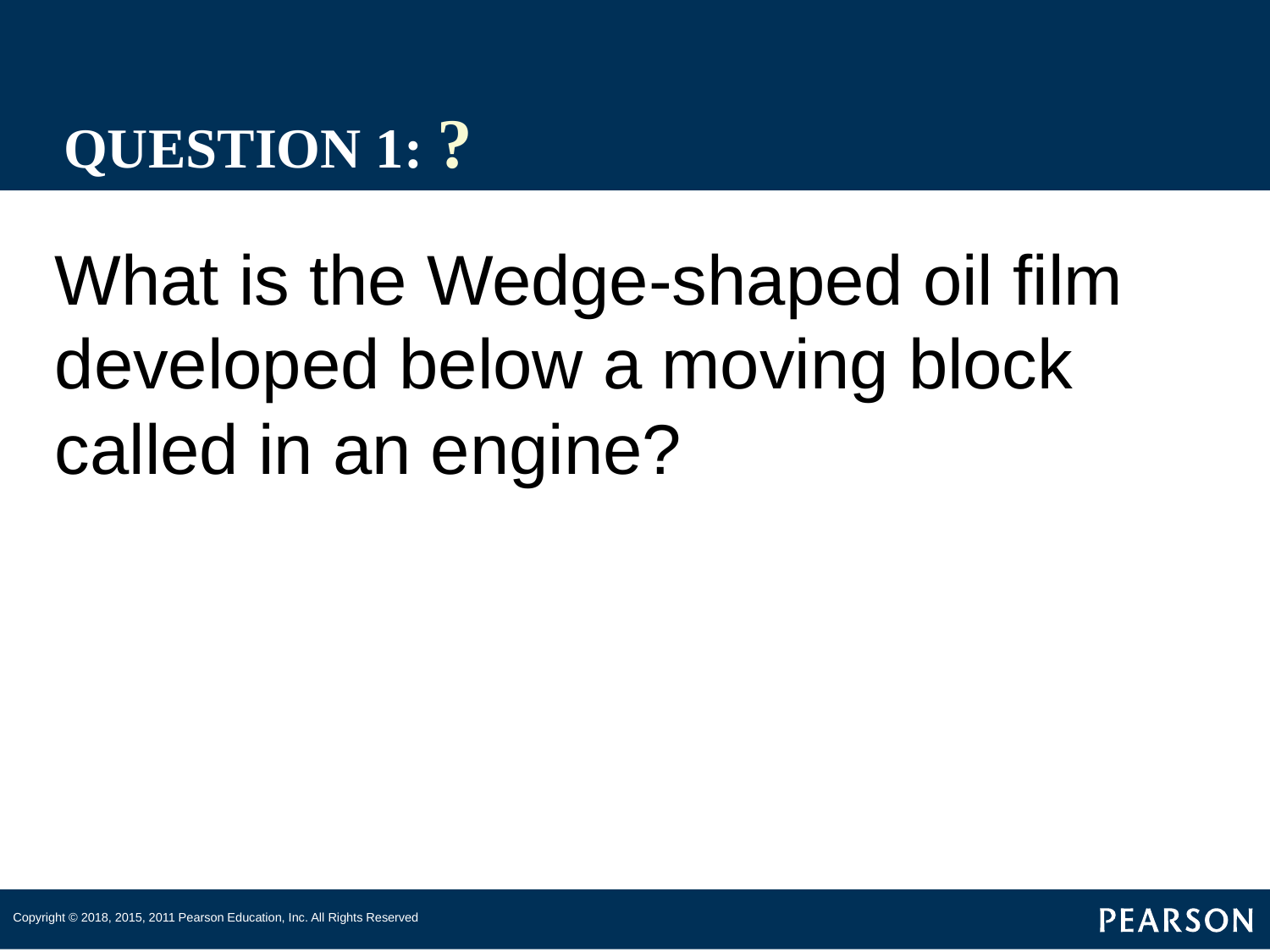

# QUESTION 1: ?
What is the Wedge-shaped oil film developed below a moving block called in an engine?